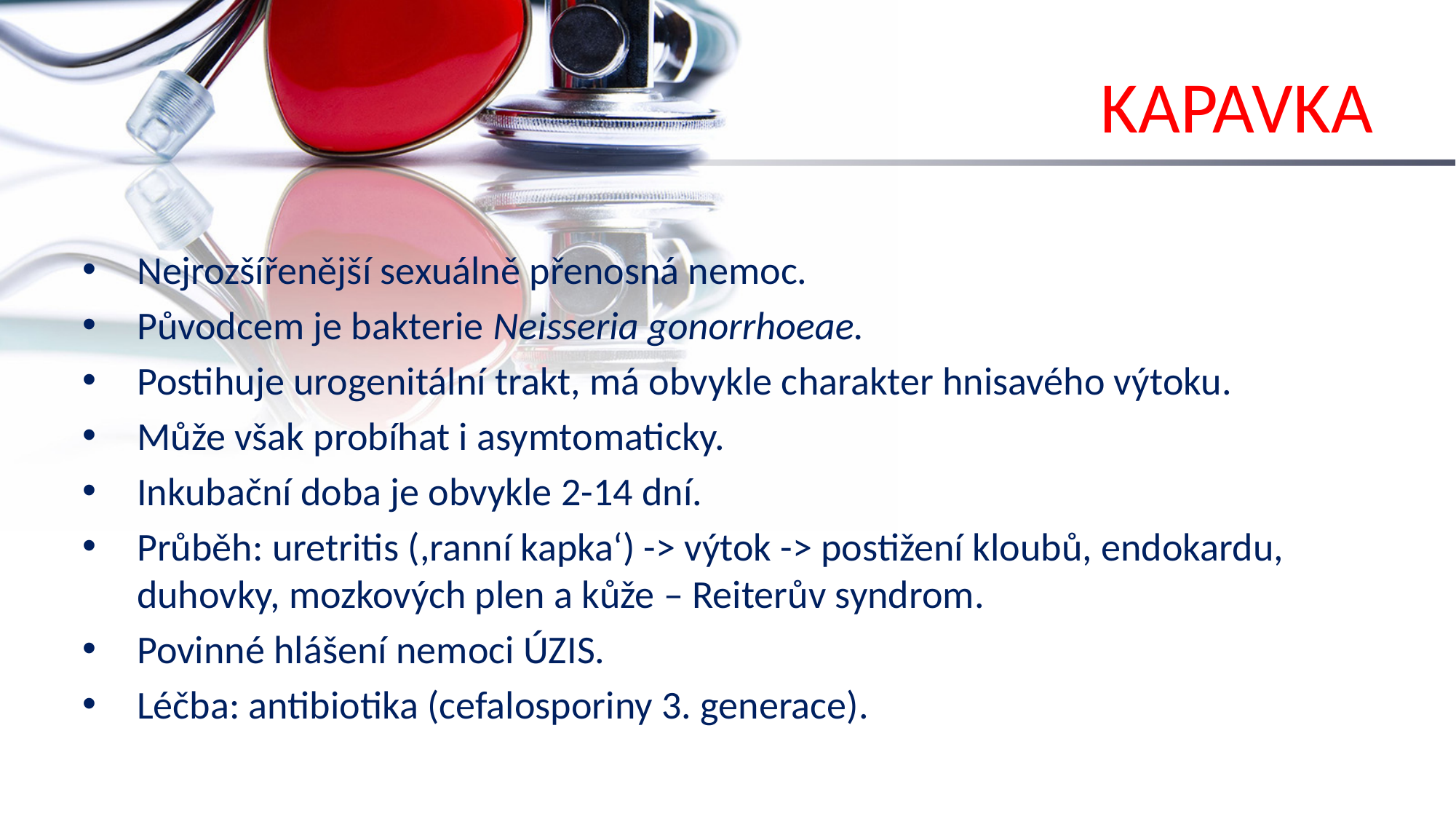

# KAPAVKA

Nejrozšířenější sexuálně přenosná nemoc.
Původcem je bakterie Neisseria gonorrhoeae.
Postihuje urogenitální trakt, má obvykle charakter hnisavého výtoku.
Může však probíhat i asymtomaticky.
Inkubační doba je obvykle 2-14 dní.
Průběh: uretritis (,ranní kapka‘) -> výtok -> postižení kloubů, endokardu, duhovky, mozkových plen a kůže – Reiterův syndrom.
Povinné hlášení nemoci ÚZIS.
Léčba: antibiotika (cefalosporiny 3. generace).